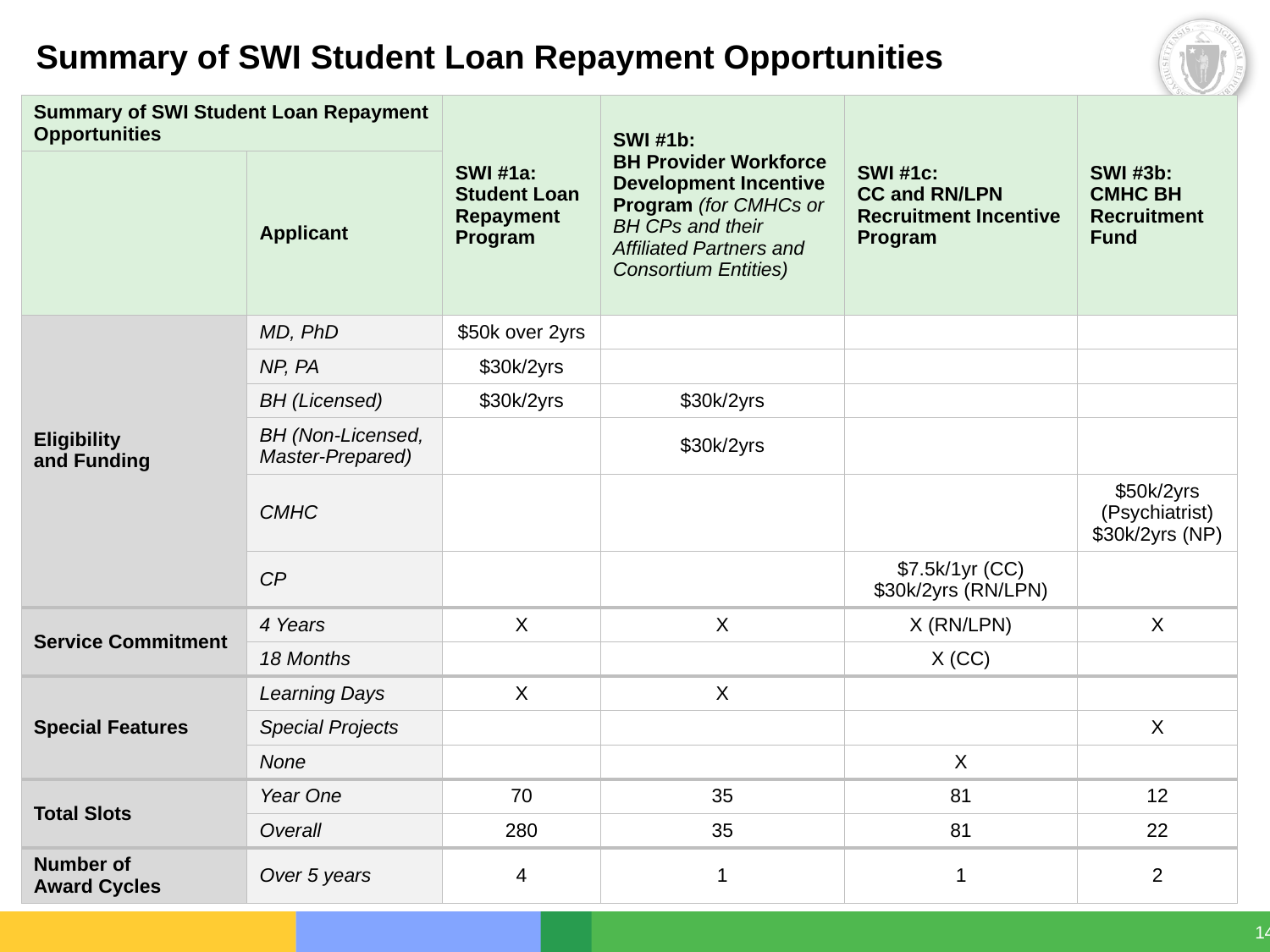

# Summary of SWI Student Loan Repayment Opportunities
| Summary of SWI Student Loan Repayment Opportunities |  | SWI #1a: Student Loan Repayment Program | SWI #1b: BH Provider Workforce Development Incentive Program (for CMHCs or BH CPs and their Affiliated Partners and Consortium Entities) | SWI #1c: CC and RN/LPN Recruitment Incentive Program | SWI #3b: CMHC BH Recruitment Fund |
| --- | --- | --- | --- | --- | --- |
|  | Applicant |  |  |  |  |
| Eligibility and Funding | MD, PhD | $50k over 2yrs |  |  |  |
|  | NP, PA | $30k/2yrs |  |  |  |
|  | BH (Licensed) | $30k/2yrs | $30k/2yrs |  |  |
|  | BH (Non-Licensed, Master-Prepared) |  | $30k/2yrs |  |  |
|  | CMHC |  |  |  | $50k/2yrs (Psychiatrist) $30k/2yrs (NP) |
|  | CP |  |  | $7.5k/1yr (CC) $30k/2yrs (RN/LPN) |  |
| Service Commitment | 4 Years | X | X | X (RN/LPN) | X |
|  | 18 Months |  |  | X (CC) |  |
| Special Features | Learning Days | X | X |  |  |
|  | Special Projects |  |  |  | X |
|  | None |  |  | X |  |
| Total Slots | Year One | 70 | 35 | 81 | 12 |
|  | Overall | 280 | 35 | 81 | 22 |
| Number of Award Cycles | Over 5 years | 4 | 1 | 1 | 2 |